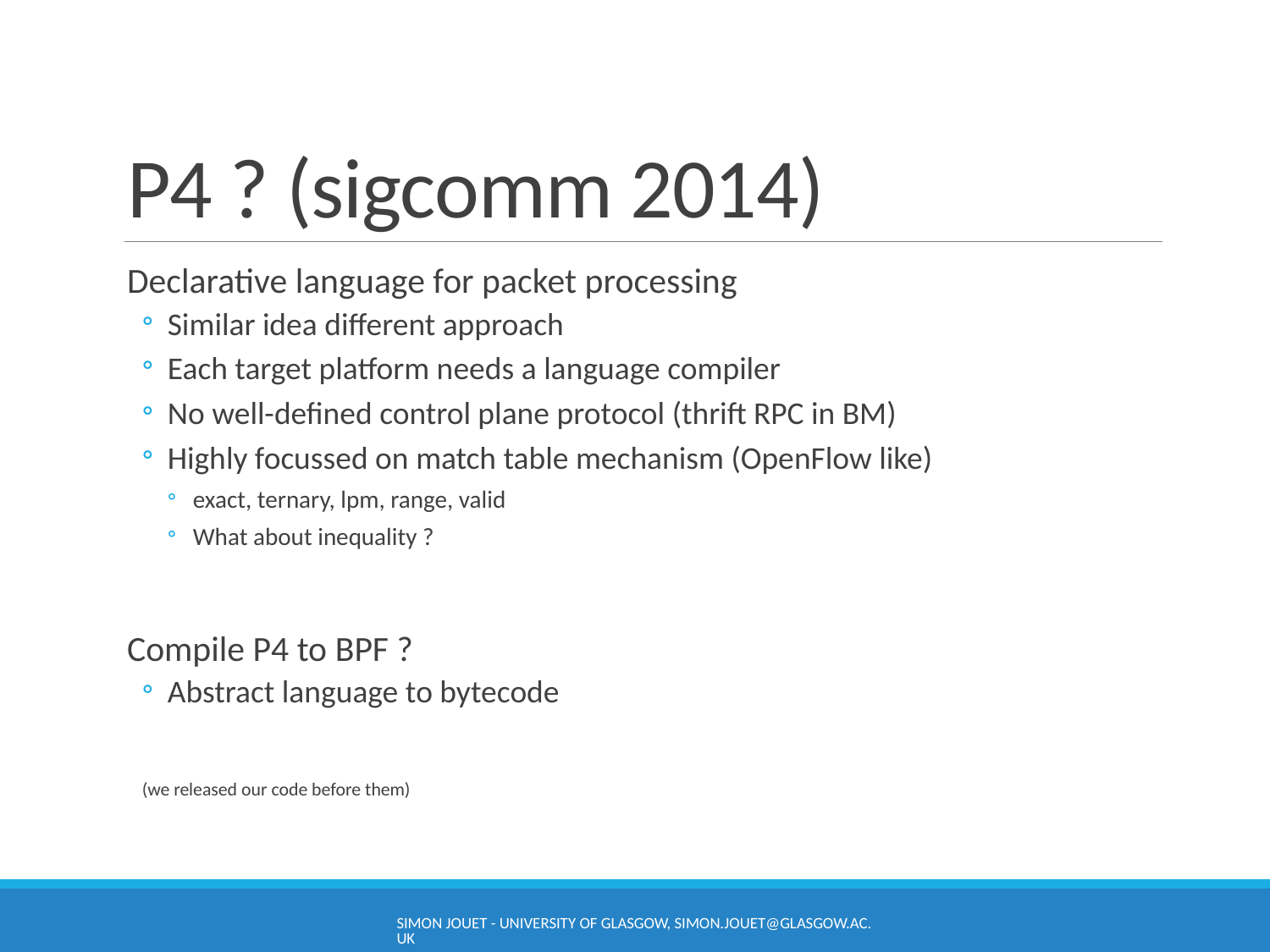

# P4 ? (sigcomm 2014)
Declarative language for packet processing
Similar idea different approach
Each target platform needs a language compiler
No well-defined control plane protocol (thrift RPC in BM)
Highly focussed on match table mechanism (OpenFlow like)
exact, ternary, lpm, range, valid
What about inequality ?

Compile P4 to BPF ?
Abstract language to bytecode

(we released our code before them)
Simon Jouet - University of Glasgow, simon.jouet@glasgow.ac.uk